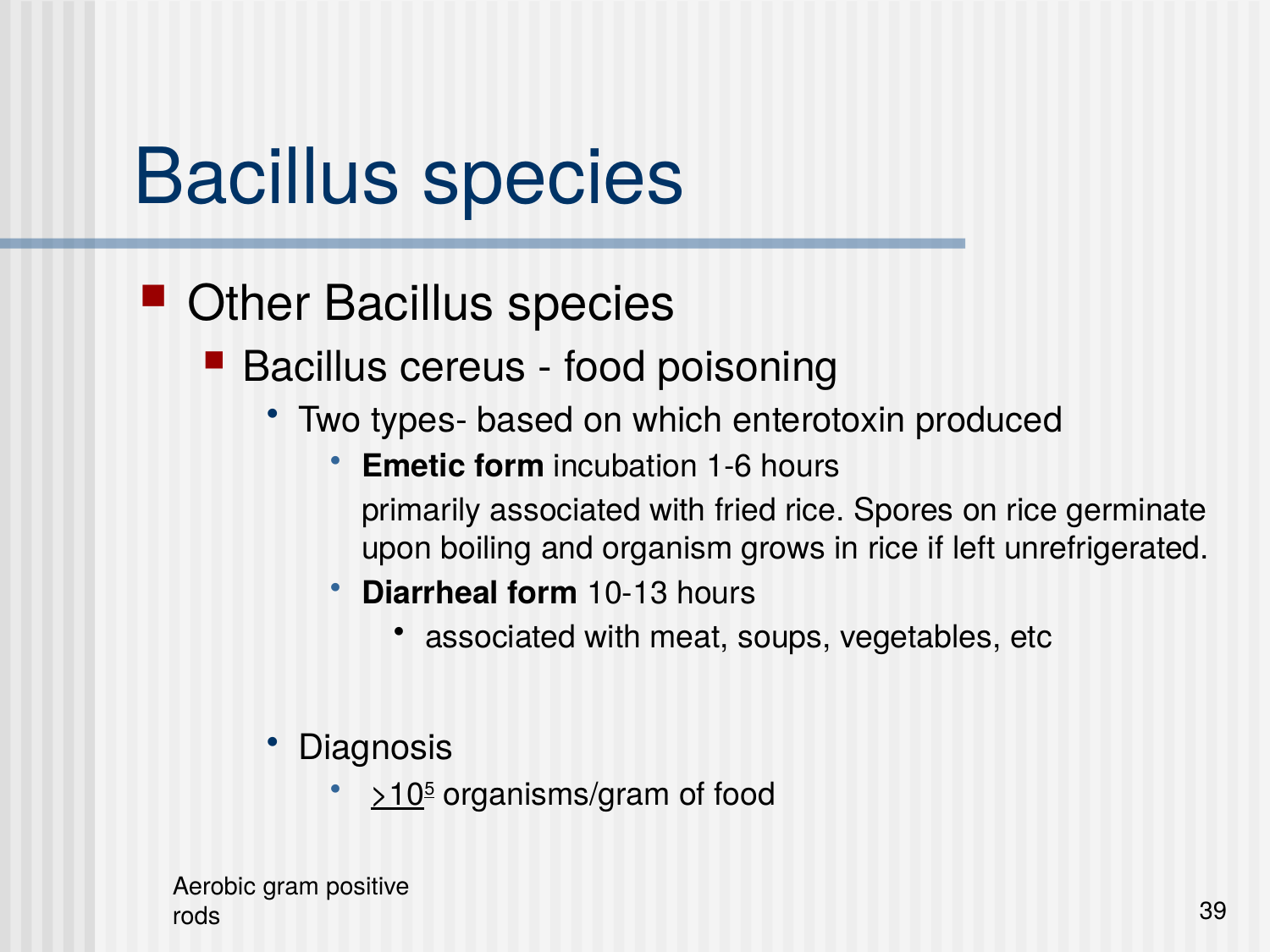

# Bacillus species
Other Bacillus species
Bacillus cereus - food poisoning
Two types- based on which enterotoxin produced
Emetic form incubation 1-6 hours
	primarily associated with fried rice. Spores on rice germinate upon boiling and organism grows in rice if left unrefrigerated.
Diarrheal form 10-13 hours
associated with meat, soups, vegetables, etc

Diagnosis
 >105 organisms/gram of food

Aerobic gram positive rods
39